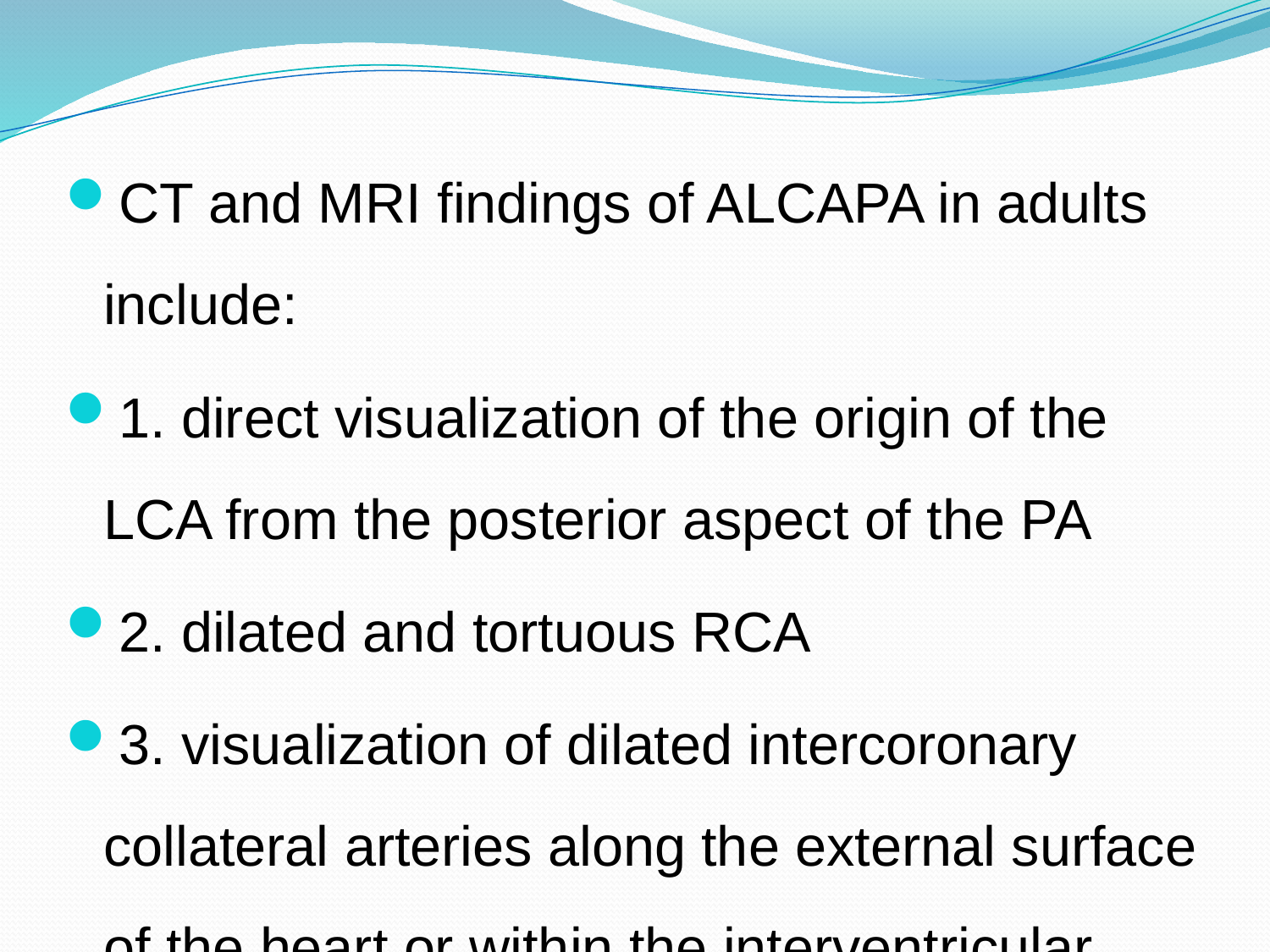

CT and MRI findings of ALCAPA in adults include:
1. direct visualization of the origin of the LCA from the posterior aspect of the PA
2. dilated and tortuous RCA
3. visualization of dilated intercoronary collateral arteries along the external surface of the heart or within the interventricular septum.